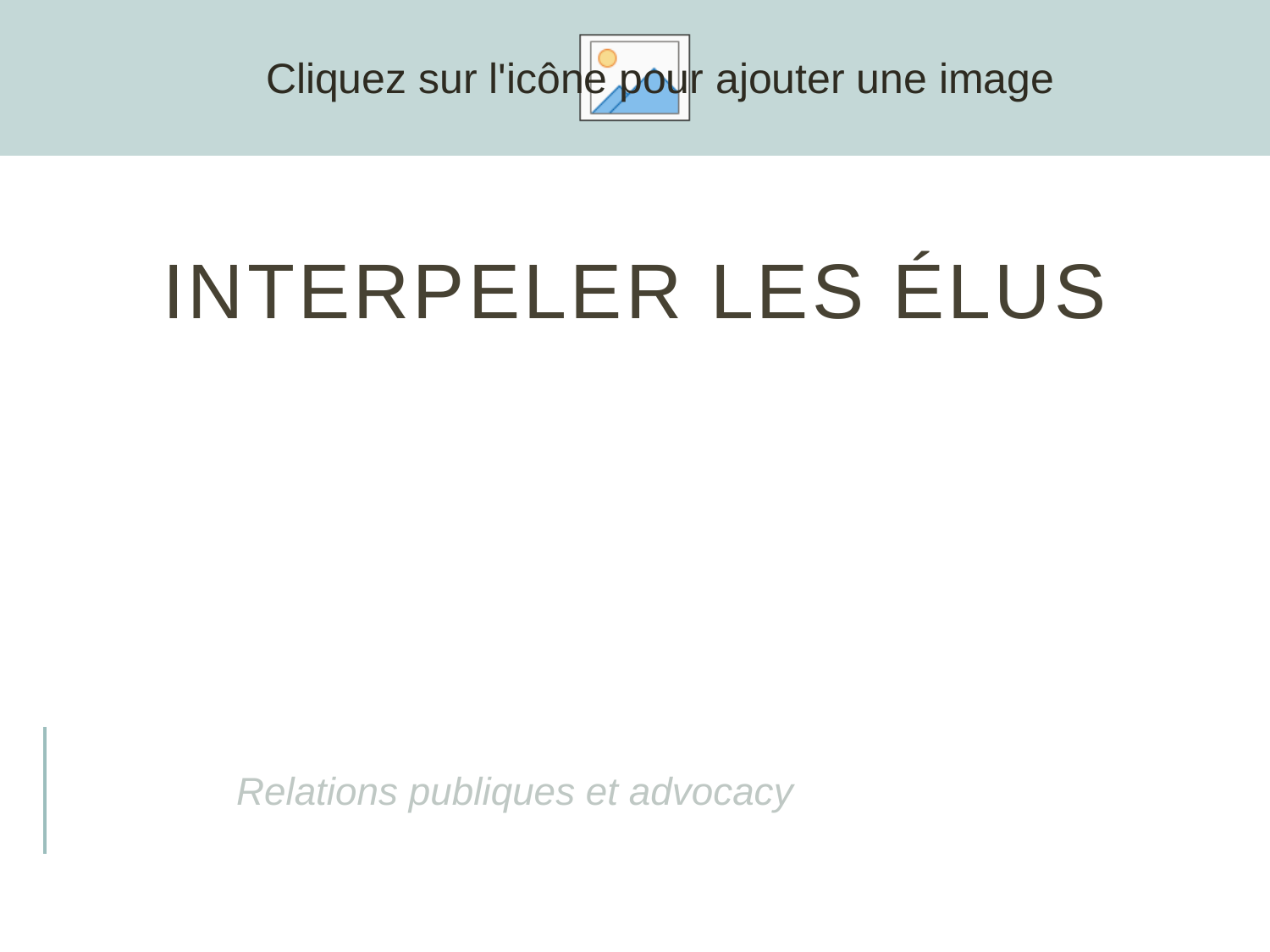

# Interpeler les élus
Relations publiques et advocacy